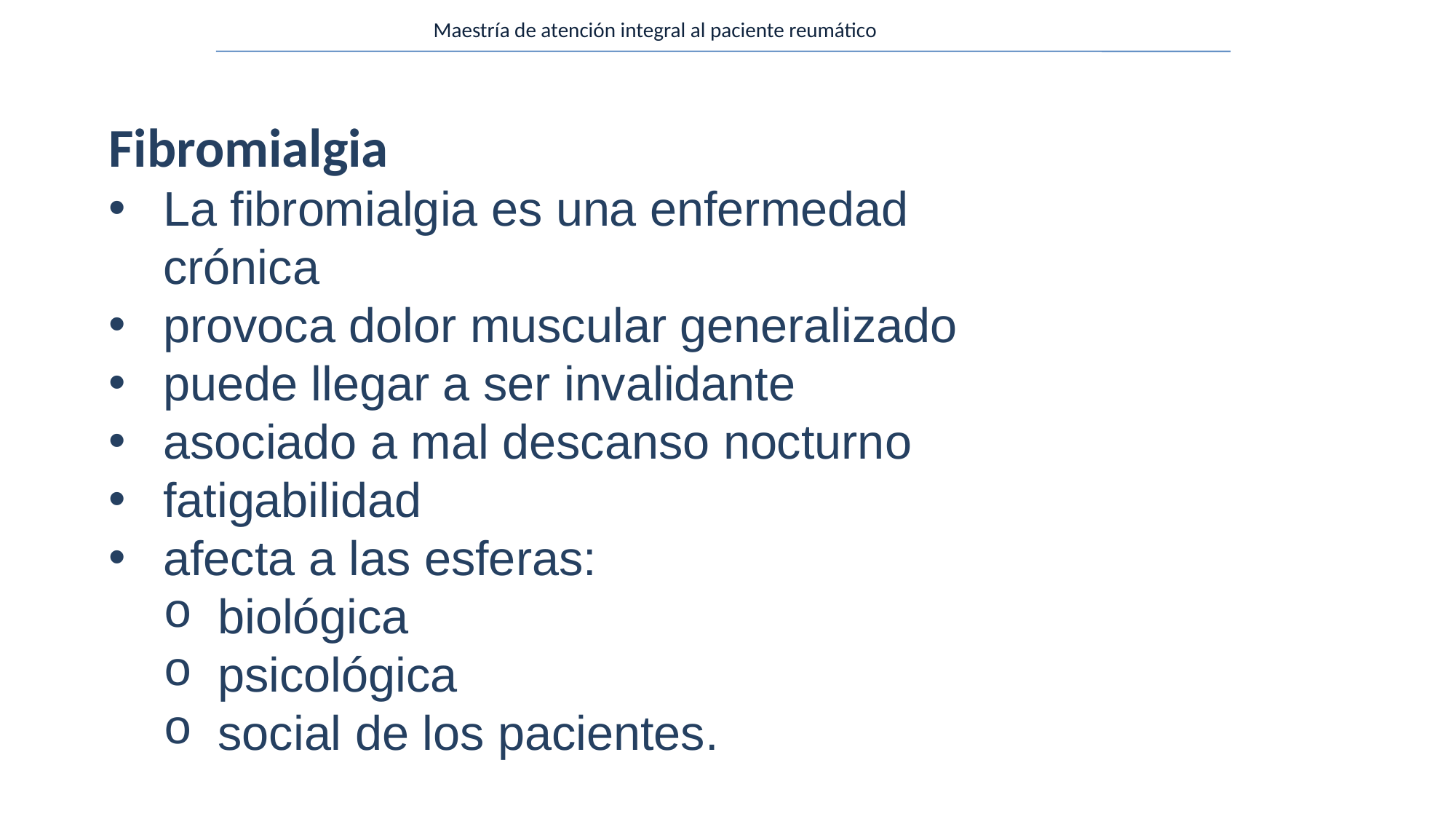

Maestría de atención integral al paciente reumático
Fibromialgia
La fibromialgia es una enfermedad crónica
provoca dolor muscular generalizado
puede llegar a ser invalidante
asociado a mal descanso nocturno
fatigabilidad
afecta a las esferas:
biológica
psicológica
social de los pacientes.